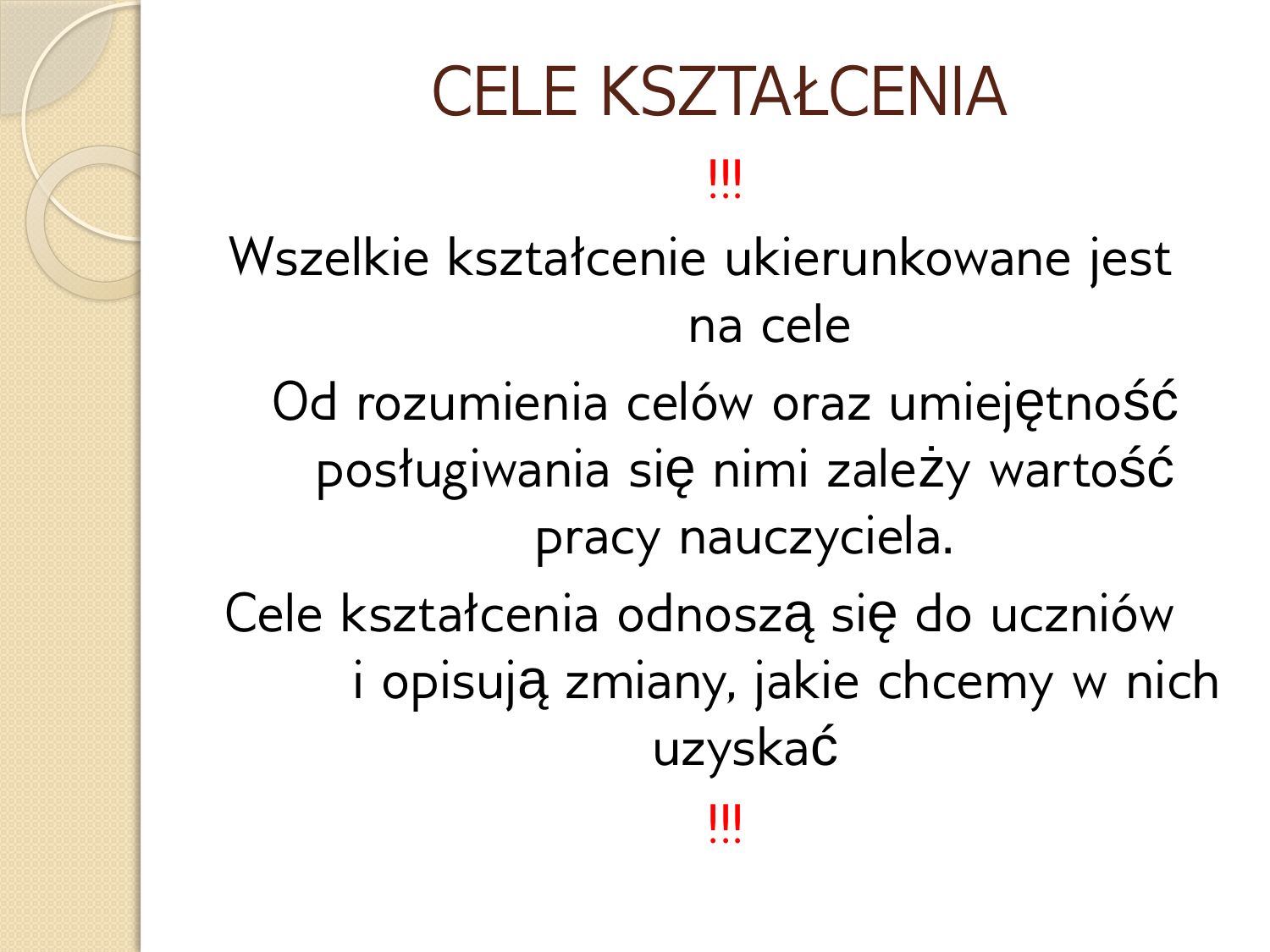

# CELE KSZTAŁCENIA
!!!
Wszelkie kształcenie ukierunkowane jest       na cele
Od rozumienia celów oraz umiejętność posługiwania się nimi zależy wartość pracy nauczyciela.
Cele kształcenia odnoszą się do uczniów         i opisują zmiany, jakie chcemy w nich uzyskać
!!!